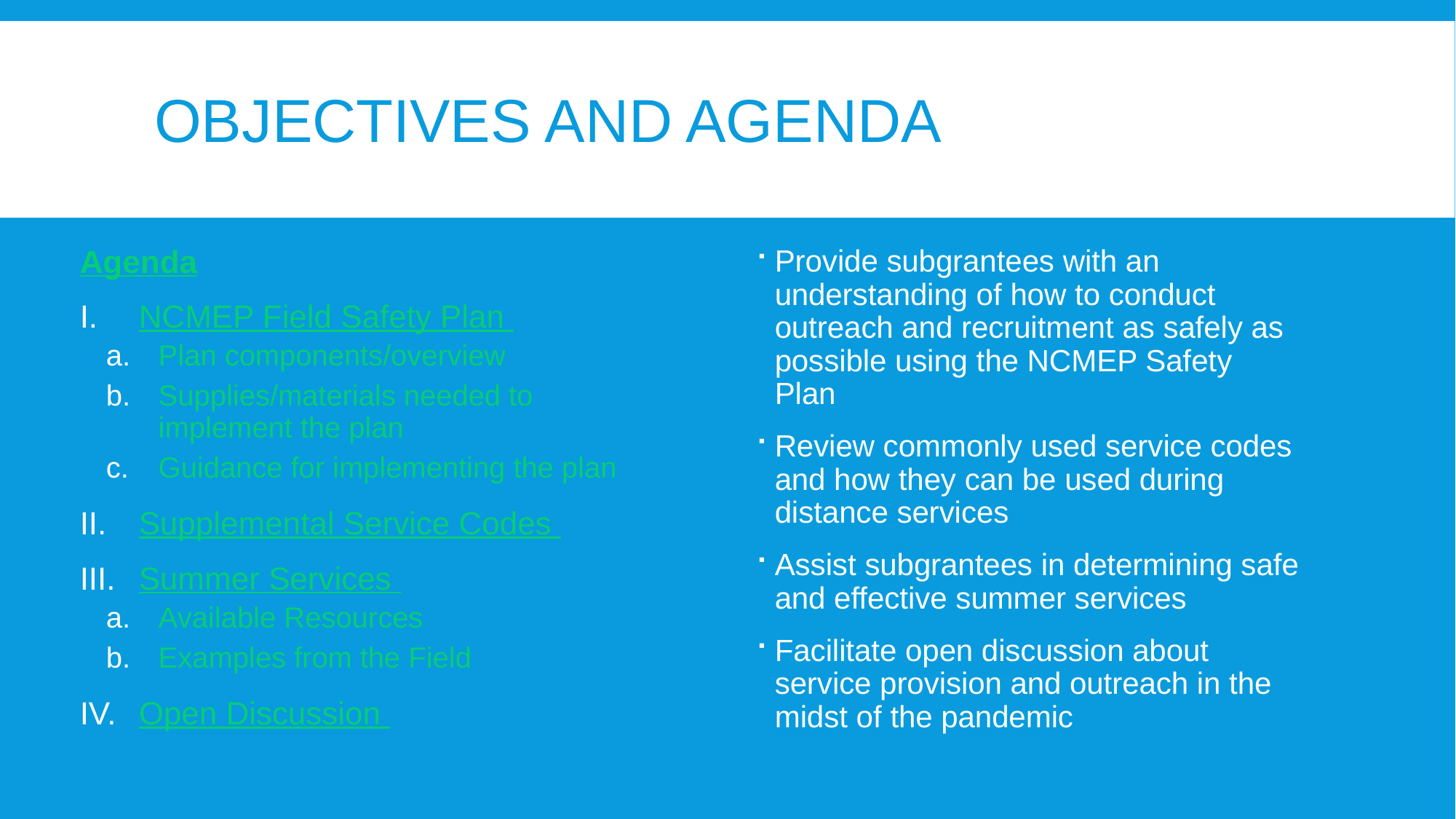

# Objectives and agenda
Agenda
NCMEP Field Safety Plan
Plan components/overview
Supplies/materials needed to implement the plan
Guidance for implementing the plan
Supplemental Service Codes
Summer Services
Available Resources
Examples from the Field
Open Discussion

Provide subgrantees with an understanding of how to conduct outreach and recruitment as safely as possible using the NCMEP Safety Plan
Review commonly used service codes and how they can be used during distance services
Assist subgrantees in determining safe and effective summer services
Facilitate open discussion about service provision and outreach in the midst of the pandemic